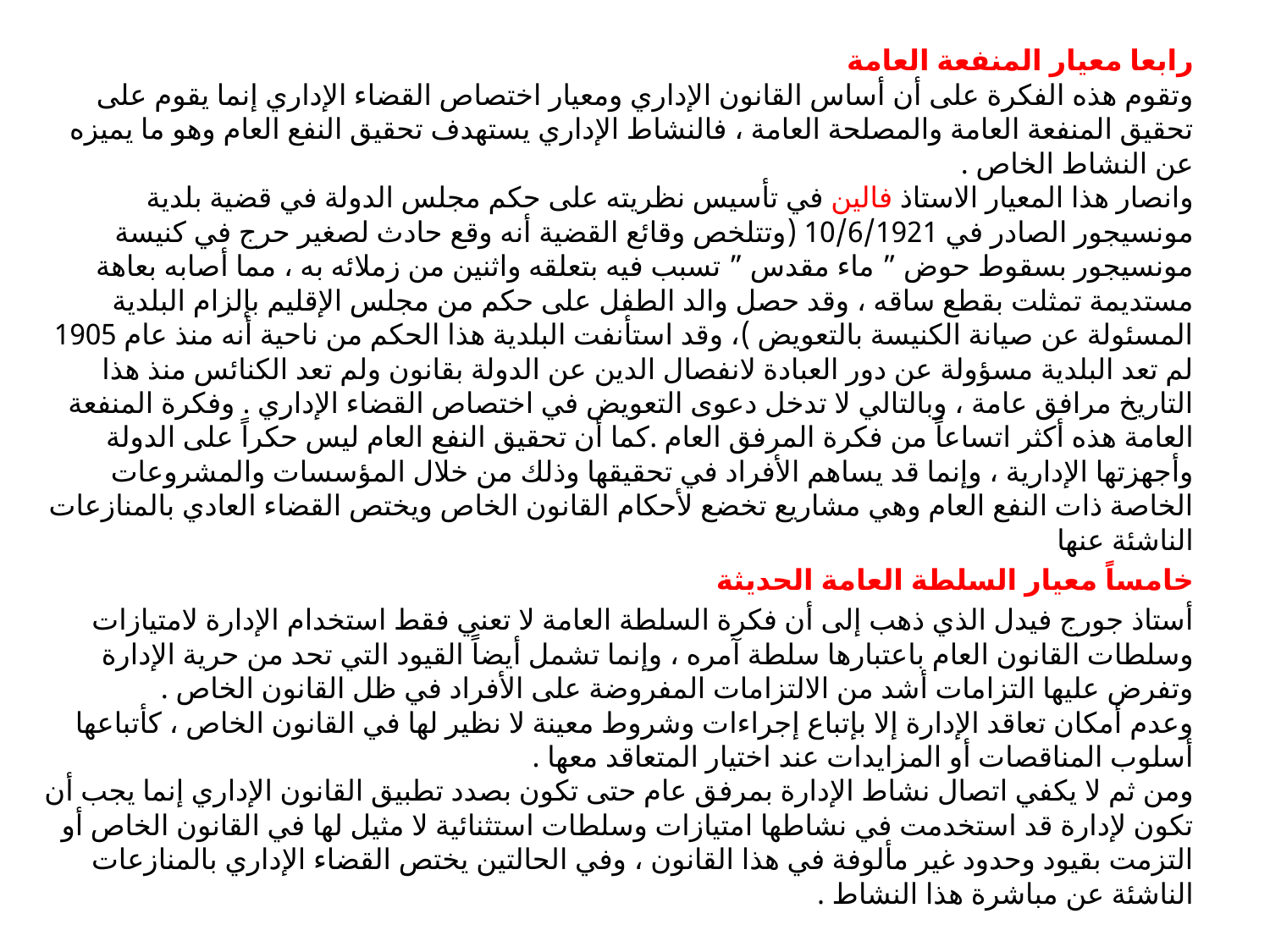

رابعا معيار المنفعة العامة
وتقوم هذه الفكرة على أن أساس القانون الإداري ومعيار اختصاص القضاء الإداري إنما يقوم على تحقيق المنفعة العامة والمصلحة العامة ، فالنشاط الإداري يستهدف تحقيق النفع العام وهو ما يميزه عن النشاط الخاص .
وانصار هذا المعيار الاستاذ فالين في تأسيس نظريته على حكم مجلس الدولة في قضية بلدية مونسيجور الصادر في 10/6/1921 (وتتلخص وقائع القضية أنه وقع حادث لصغير حرج في كنيسة مونسيجور بسقوط حوض ” ماء مقدس ” تسبب فيه بتعلقه واثنين من زملائه به ، مما أصابه بعاهة مستديمة تمثلت بقطع ساقه ، وقد حصل والد الطفل على حكم من مجلس الإقليم بإلزام البلدية المسئولة عن صيانة الكنيسة بالتعويض )، وقد استأنفت البلدية هذا الحكم من ناحية أنه منذ عام 1905 لم تعد البلدية مسؤولة عن دور العبادة لانفصال الدين عن الدولة بقانون ولم تعد الكنائس منذ هذا التاريخ مرافق عامة ، وبالتالي لا تدخل دعوى التعويض في اختصاص القضاء الإداري . وفكرة المنفعة العامة هذه أكثر اتساعاً من فكرة المرفق العام .كما أن تحقيق النفع العام ليس حكراً على الدولة وأجهزتها الإدارية ، وإنما قد يساهم الأفراد في تحقيقها وذلك من خلال المؤسسات والمشروعات الخاصة ذات النفع العام وهي مشاريع تخضع لأحكام القانون الخاص ويختص القضاء العادي بالمنازعات الناشئة عنها
خامساً معيار السلطة العامة الحديثة
أستاذ جورج فيدل الذي ذهب إلى أن فكرة السلطة العامة لا تعني فقط استخدام الإدارة لامتيازات وسلطات القانون العام باعتبارها سلطة آمره ، وإنما تشمل أيضاً القيود التي تحد من حرية الإدارة وتفرض عليها التزامات أشد من الالتزامات المفروضة على الأفراد في ظل القانون الخاص .
وعدم أمكان تعاقد الإدارة إلا بإتباع إجراءات وشروط معينة لا نظير لها في القانون الخاص ، كأتباعها أسلوب المناقصات أو المزايدات عند اختيار المتعاقد معها .
ومن ثم لا يكفي اتصال نشاط الإدارة بمرفق عام حتى تكون بصدد تطبيق القانون الإداري إنما يجب أن تكون لإدارة قد استخدمت في نشاطها امتيازات وسلطات استثنائية لا مثيل لها في القانون الخاص أو التزمت بقيود وحدود غير مألوفة في هذا القانون ، وفي الحالتين يختص القضاء الإداري بالمنازعات الناشئة عن مباشرة هذا النشاط .